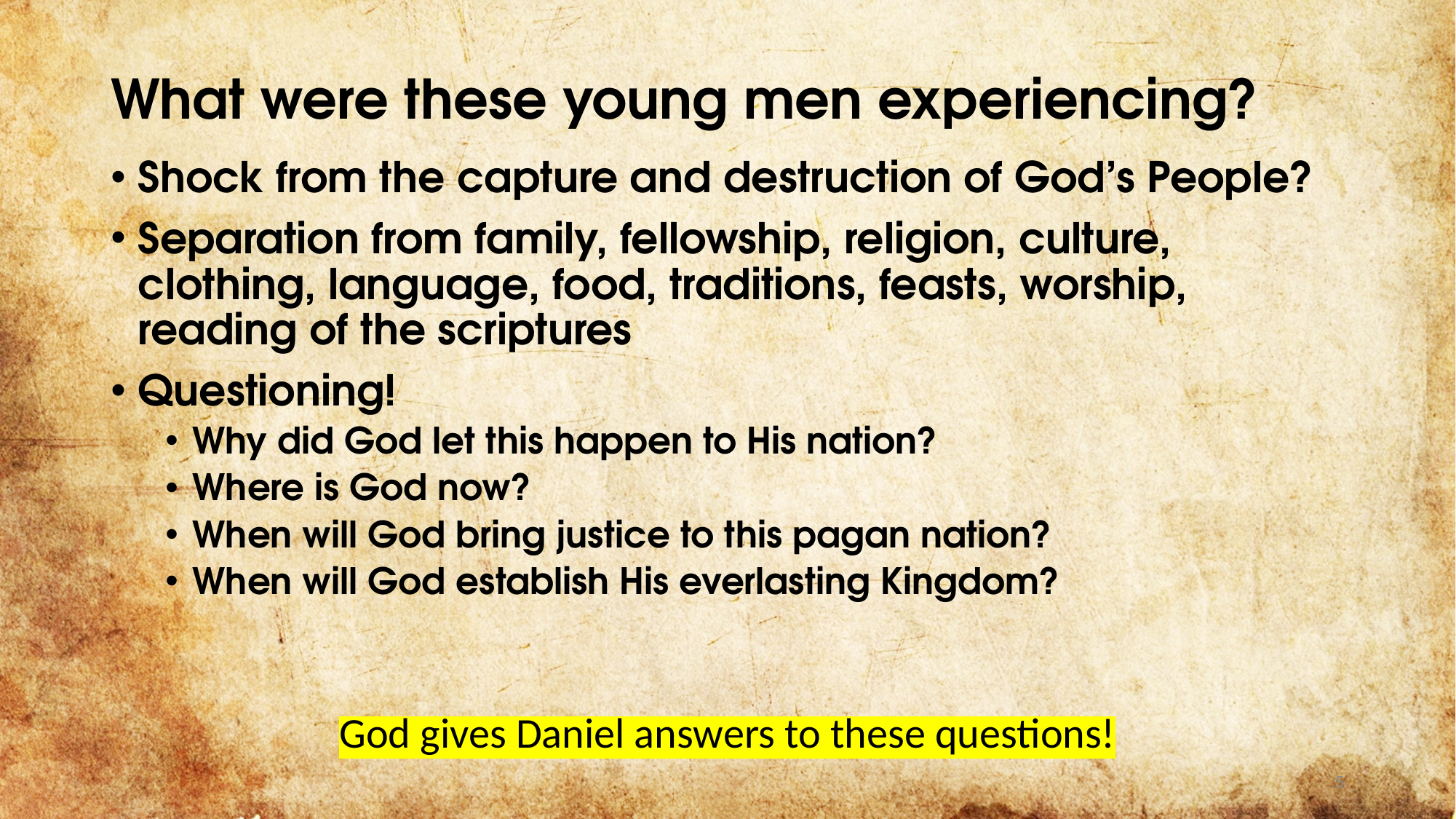

# What were these young men experiencing?
Shock from the capture and destruction of God’s People?
Separation from family, fellowship, religion, culture, clothing, language, food, traditions, feasts, worship, reading of the scriptures
Questioning!
Why did God let this happen to His nation?
Where is God now?
When will God bring justice to this pagan nation?
When will God establish His everlasting Kingdom?

God gives Daniel answers to these questions!
5